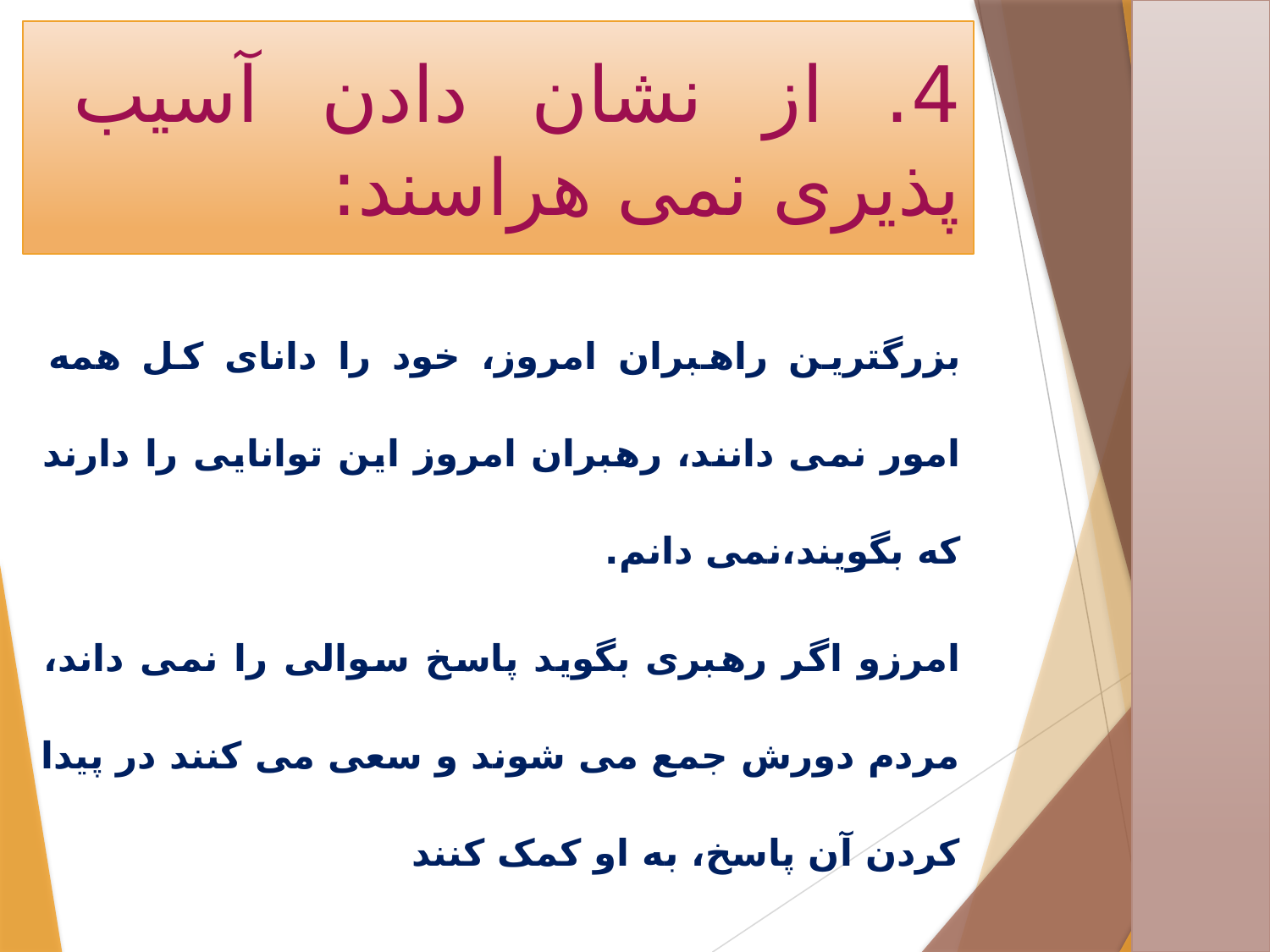

# 4. از نشان دادن آسیب پذیری نمی هراسند:
بزرگترین راهبران امروز، خود را دانای کل همه امور نمی دانند، رهبران امروز این توانایی را دارند که بگویند،‌نمی دانم.
امرزو اگر رهبری بگوید پاسخ سوالی را نمی داند، مردم دورش جمع می شوند و سعی می کنند در پیدا کردن آن پاسخ، به او کمک کنند